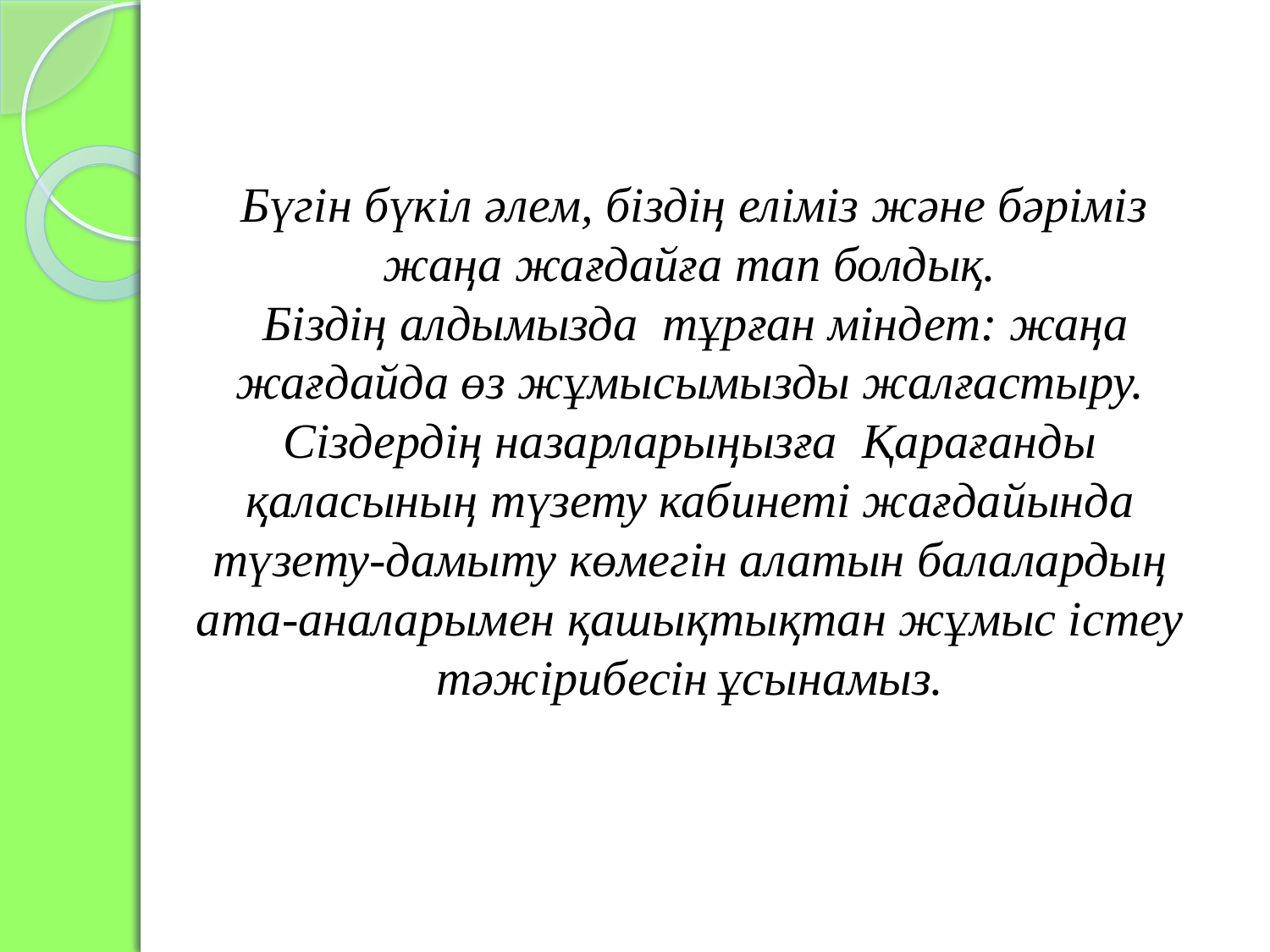

Бүгін бүкіл әлем, біздің еліміз және бәріміз жаңа жағдайға тап болдық.
 Біздің алдымызда  тұрған міндет: жаңа жағдайда өз жұмысымызды жалғастыру.
Сіздердің назарларыңызға  Қарағанды қаласының түзету кабинеті жағдайында түзету-дамыту көмегін алатын балалардың ата-аналарымен қашықтықтан жұмыс істеу тәжірибесін ұсынамыз.